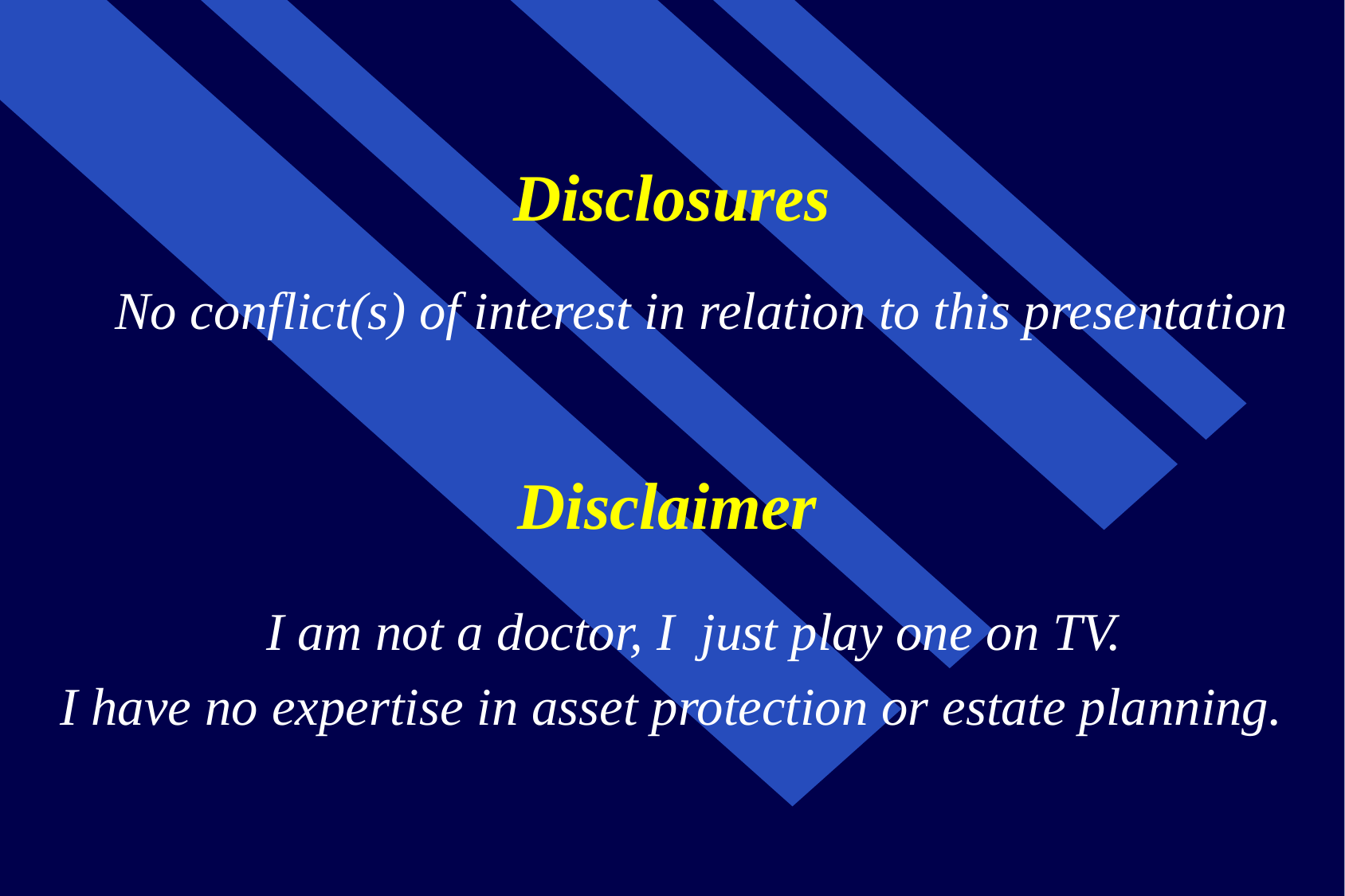

# Disclosures
No conflict(s) of interest in relation to this presentation

Disclaimer
I am not a doctor, I  just play one on TV.
I have no expertise in asset protection or estate planning.